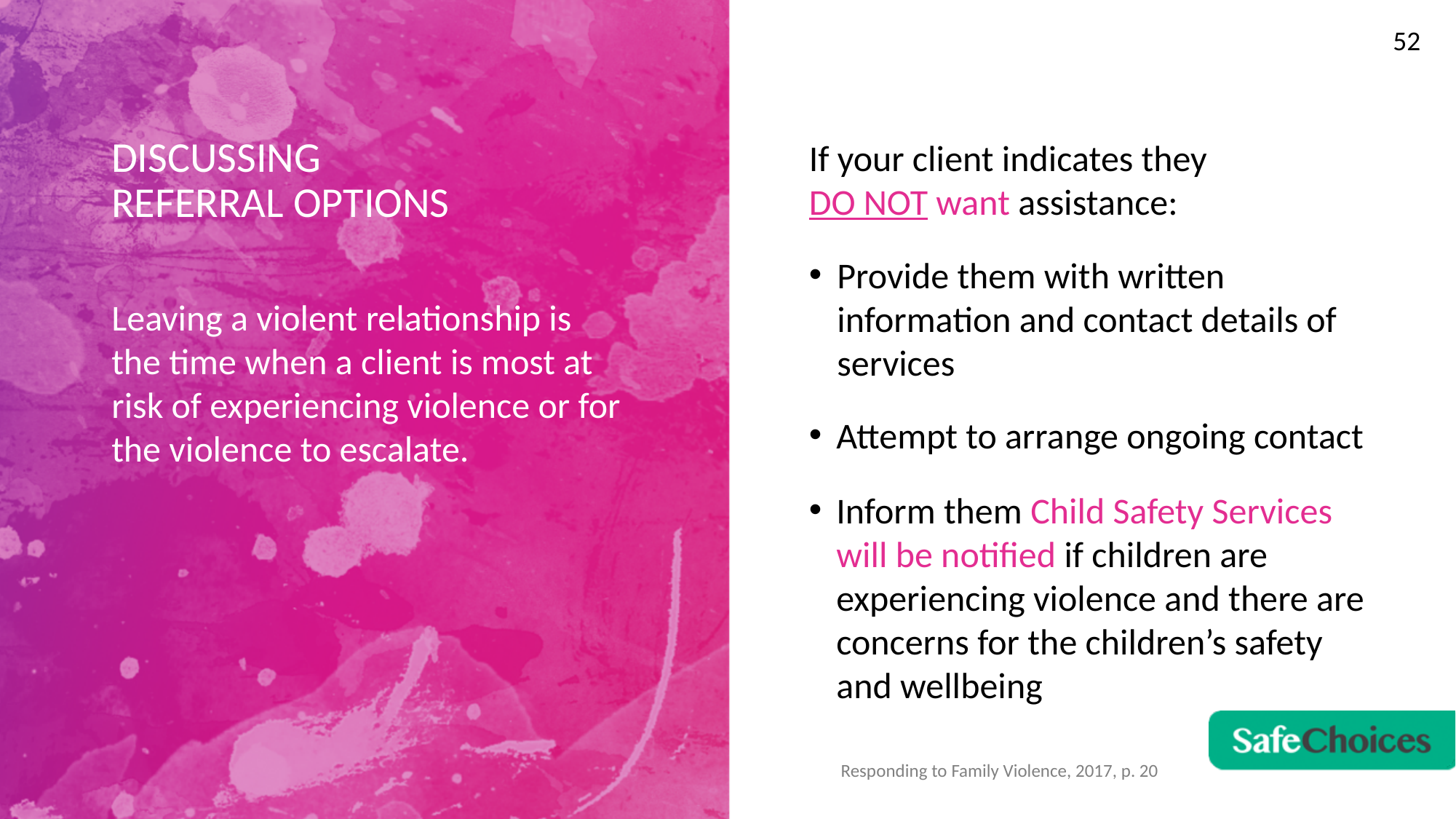

52
# DISCUSSING REFERRAL OPTIONS
If your client indicates they
DO NOT want assistance:
Provide them with written information and contact details of services
Leaving a violent relationship is the time when a client is most at risk of experiencing violence or for the violence to escalate.
Attempt to arrange ongoing contact
Inform them Child Safety Services will be notified if children are experiencing violence and there are concerns for the children’s safety and wellbeing
Responding to Family Violence, 2017, p. 20